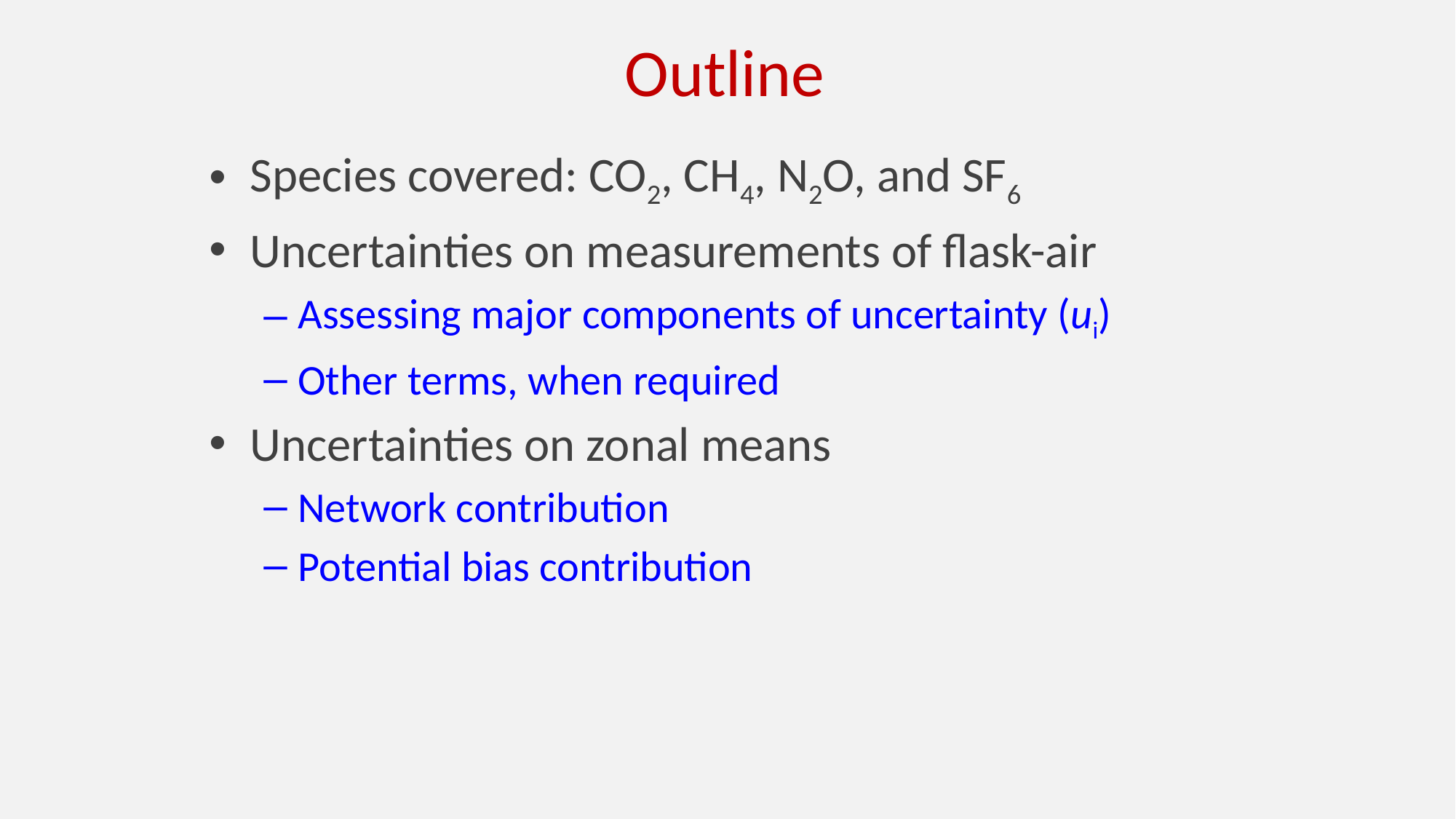

# Outline
Species covered: CO2, CH4, N2O, and SF6
Uncertainties on measurements of flask-air
Assessing major components of uncertainty (ui)
Other terms, when required
Uncertainties on zonal means
Network contribution
Potential bias contribution